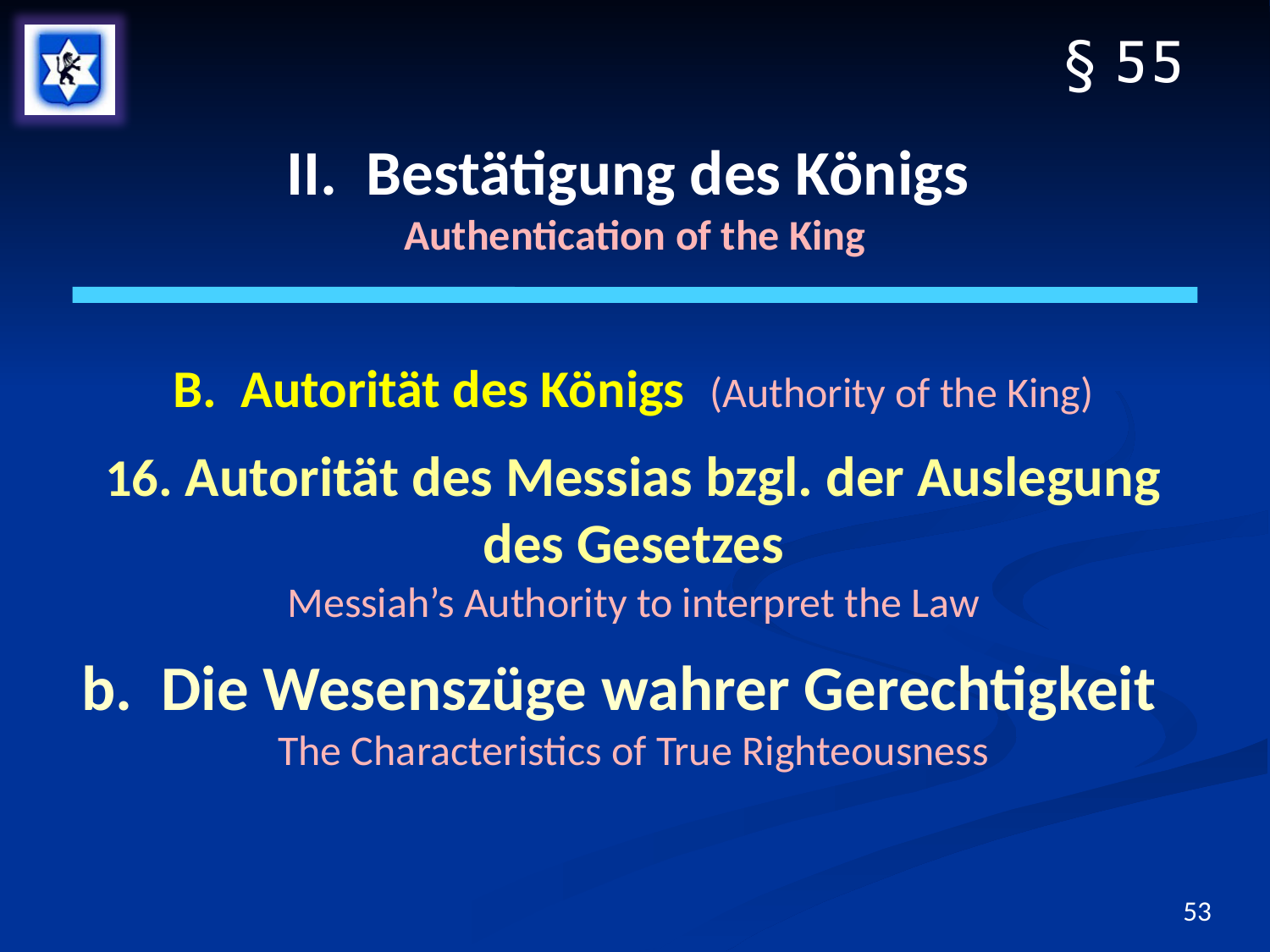

§ 55
# II.  Bestätigung des Königs Authentication of the King
B.  Autorität des Königs  (Authority of the King)
16. Autorität des Messias bzgl. der Auslegung des Gesetzes
Messiah’s Authority to interpret the Law
b.  Die Wesenszüge wahrer Gerechtigkeit
The Characteristics of True Righteousness
53